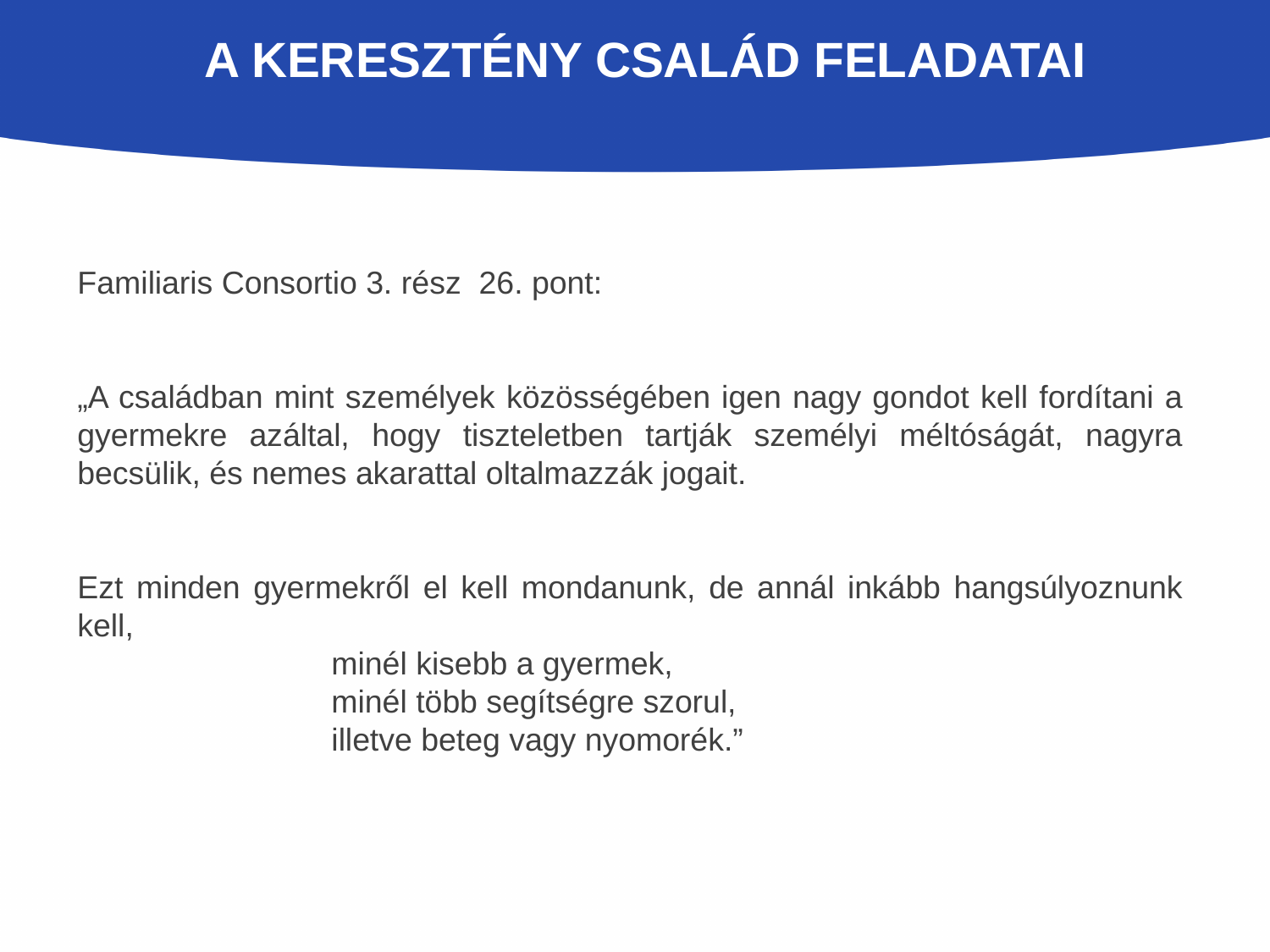

# A keresztény család feladatai
Familiaris Consortio 3. rész  26. pont:

„A családban mint személyek közösségében igen nagy gondot kell fordítani a gyermekre azáltal, hogy tiszteletben tartják személyi méltóságát, nagyra becsülik, és nemes akarattal oltalmazzák jogait.

Ezt minden gyermekről el kell mondanunk, de annál inkább hangsúlyoznunk kell,
		minél kisebb a gyermek,
		minél több segítségre szorul,
		illetve beteg vagy nyomorék.”